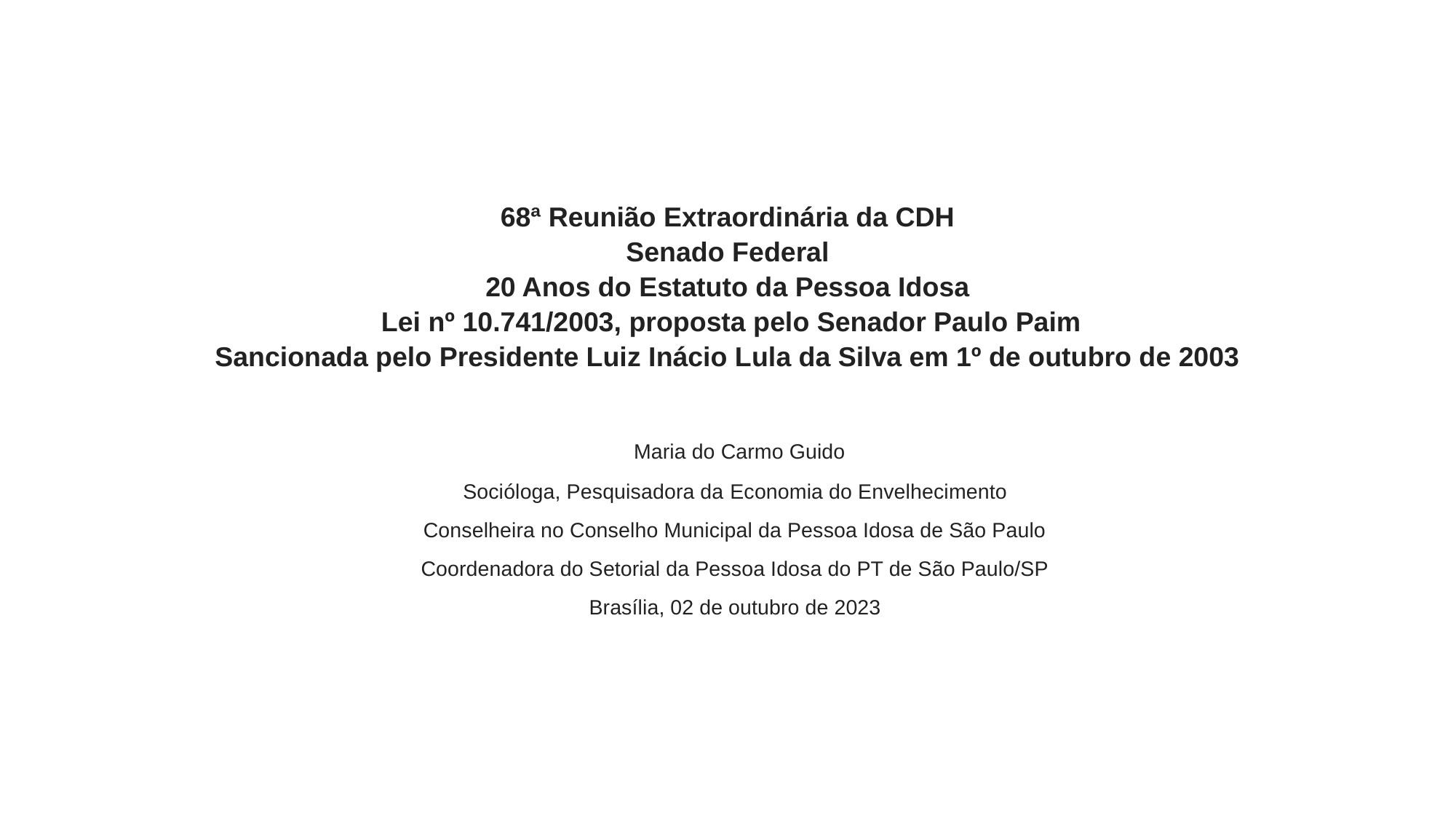

# 68ª Reunião Extraordinária da CDH Senado Federal 20 Anos do Estatuto da Pessoa Idosa  Lei nº 10.741/2003, proposta pelo Senador Paulo Paim Sancionada pelo Presidente Luiz Inácio Lula da Silva em 1º de outubro de 2003
 Maria do Carmo Guido
Socióloga, Pesquisadora da Economia do Envelhecimento
Conselheira no Conselho Municipal da Pessoa Idosa de São Paulo
Coordenadora do Setorial da Pessoa Idosa do PT de São Paulo/SP
Brasília, 02 de outubro de 2023